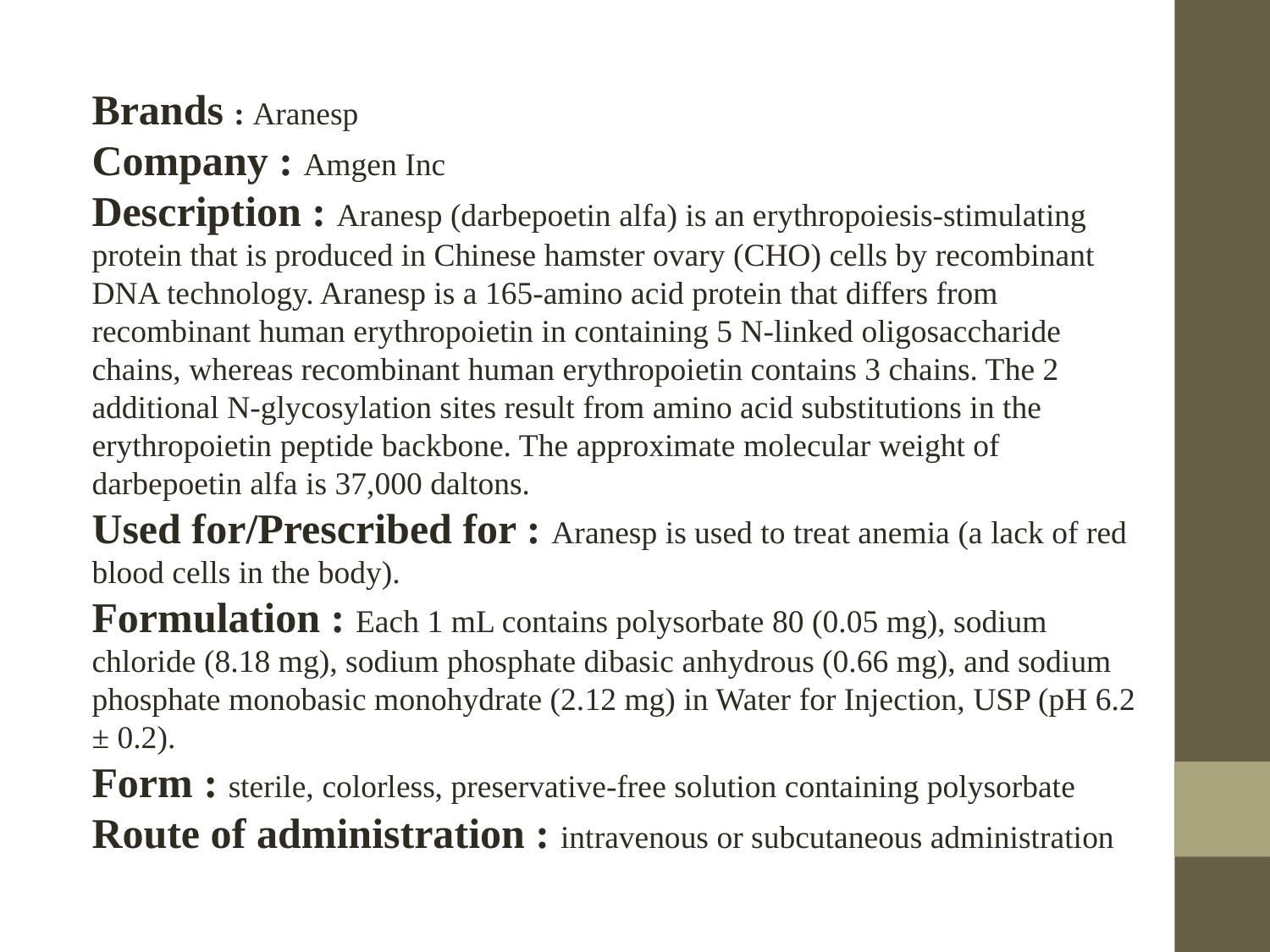

Brands : Aranesp
Company : Amgen Inc
Description : Aranesp (darbepoetin alfa) is an erythropoiesis-stimulating protein that is produced in Chinese hamster ovary (CHO) cells by recombinant DNA technology. Aranesp is a 165-amino acid protein that differs from recombinant human erythropoietin in containing 5 N-linked oligosaccharide chains, whereas recombinant human erythropoietin contains 3 chains. The 2 additional N-glycosylation sites result from amino acid substitutions in the erythropoietin peptide backbone. The approximate molecular weight of darbepoetin alfa is 37,000 daltons.
Used for/Prescribed for : Aranesp is used to treat anemia (a lack of red blood cells in the body).
Formulation : Each 1 mL contains polysorbate 80 (0.05 mg), sodium chloride (8.18 mg), sodium phosphate dibasic anhydrous (0.66 mg), and sodium phosphate monobasic monohydrate (2.12 mg) in Water for Injection, USP (pH 6.2 ± 0.2).
Form : sterile, colorless, preservative-free solution containing polysorbate
Route of administration : intravenous or subcutaneous administration